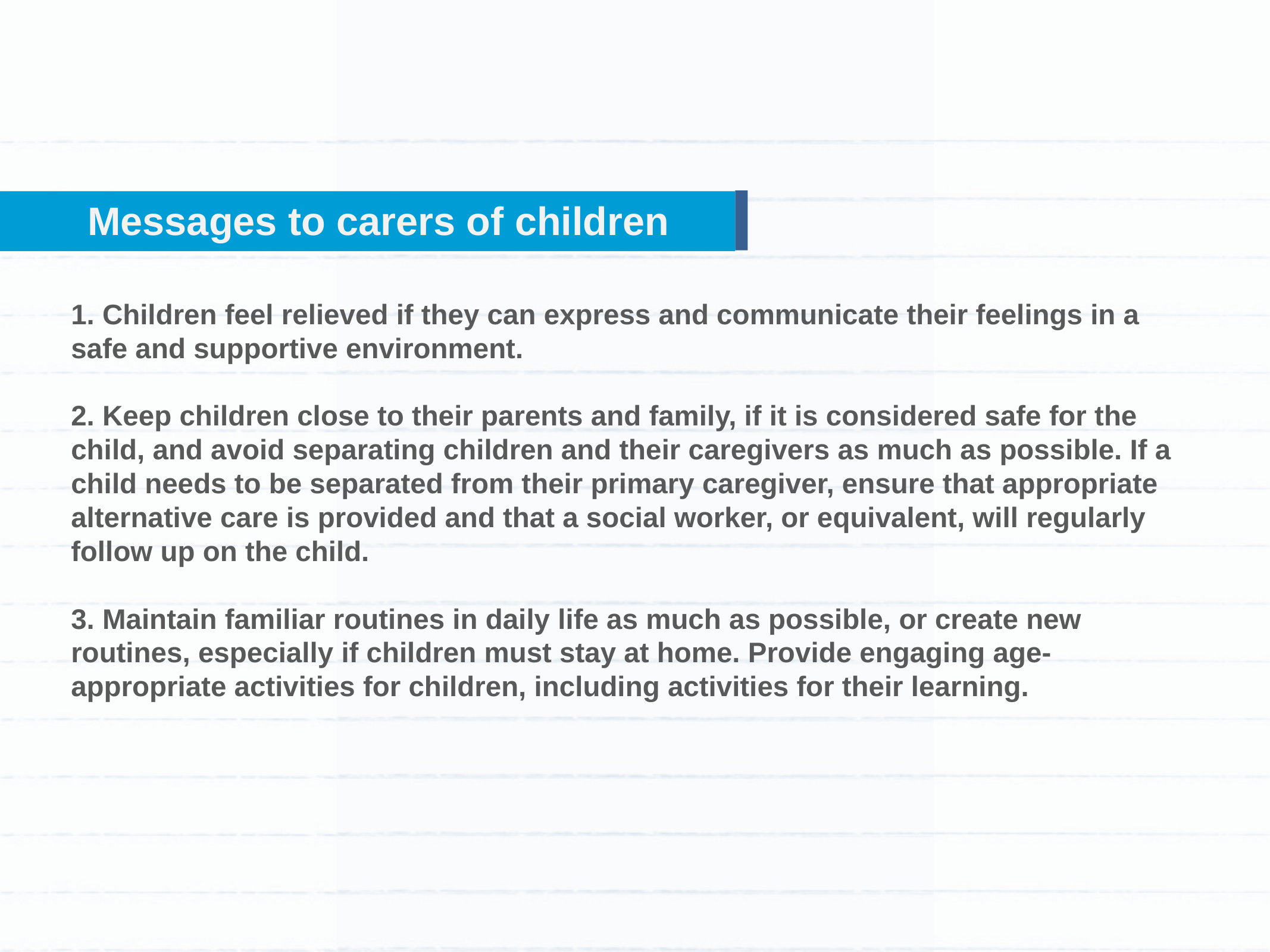

Messages to carers of children
1. Children feel relieved if they can express and communicate their feelings in a safe and supportive environment.

2. Keep children close to their parents and family, if it is considered safe for the child, and avoid separating children and their caregivers as much as possible. If a child needs to be separated from their primary caregiver, ensure that appropriate alternative care is provided and that a social worker, or equivalent, will regularly follow up on the child.

3. Maintain familiar routines in daily life as much as possible, or create new routines, especially if children must stay at home. Provide engaging age-appropriate activities for children, including activities for their learning.